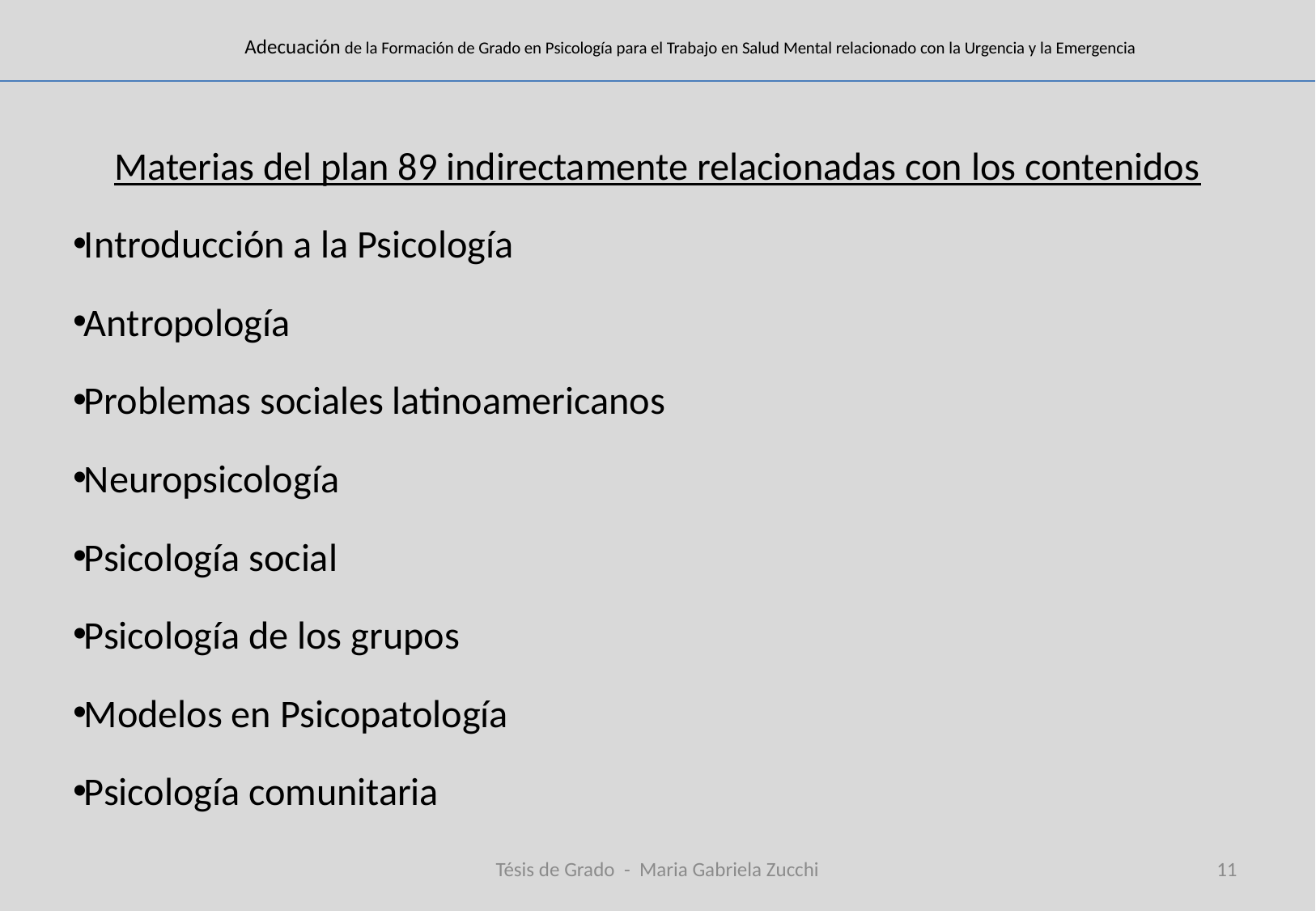

# Adecuación de la Formación de Grado en Psicología para el Trabajo en Salud Mental relacionado con la Urgencia y la Emergencia
Materias del plan 89 indirectamente relacionadas con los contenidos
Introducción a la Psicología
Antropología
Problemas sociales latinoamericanos
Neuropsicología
Psicología social
Psicología de los grupos
Modelos en Psicopatología
Psicología comunitaria

Tésis de Grado  -  Maria Gabriela Zucchi
11